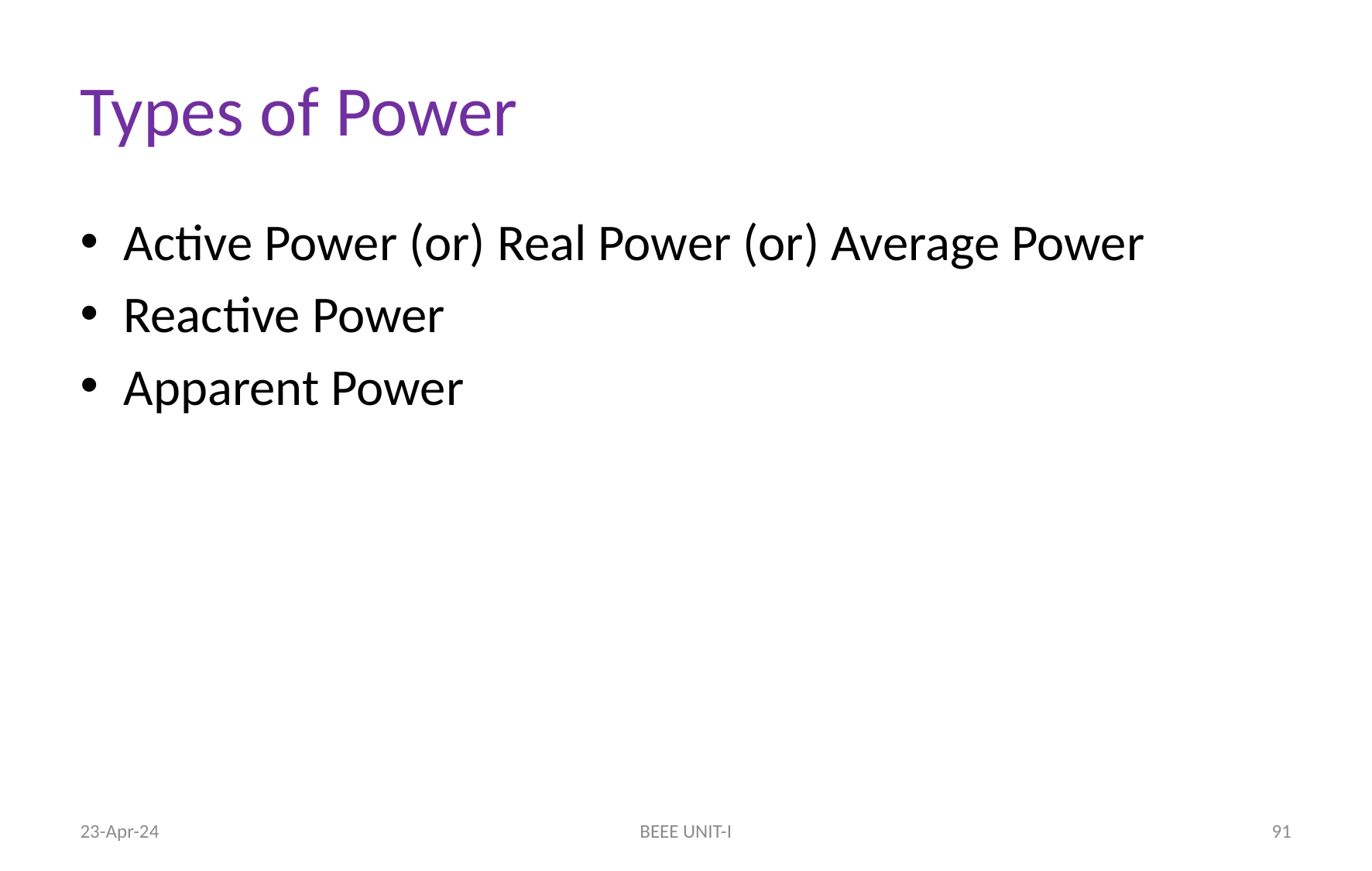

# Types of Power
Active Power (or) Real Power (or) Average Power
Reactive Power
Apparent Power
23-Apr-24
BEEE UNIT-I
91